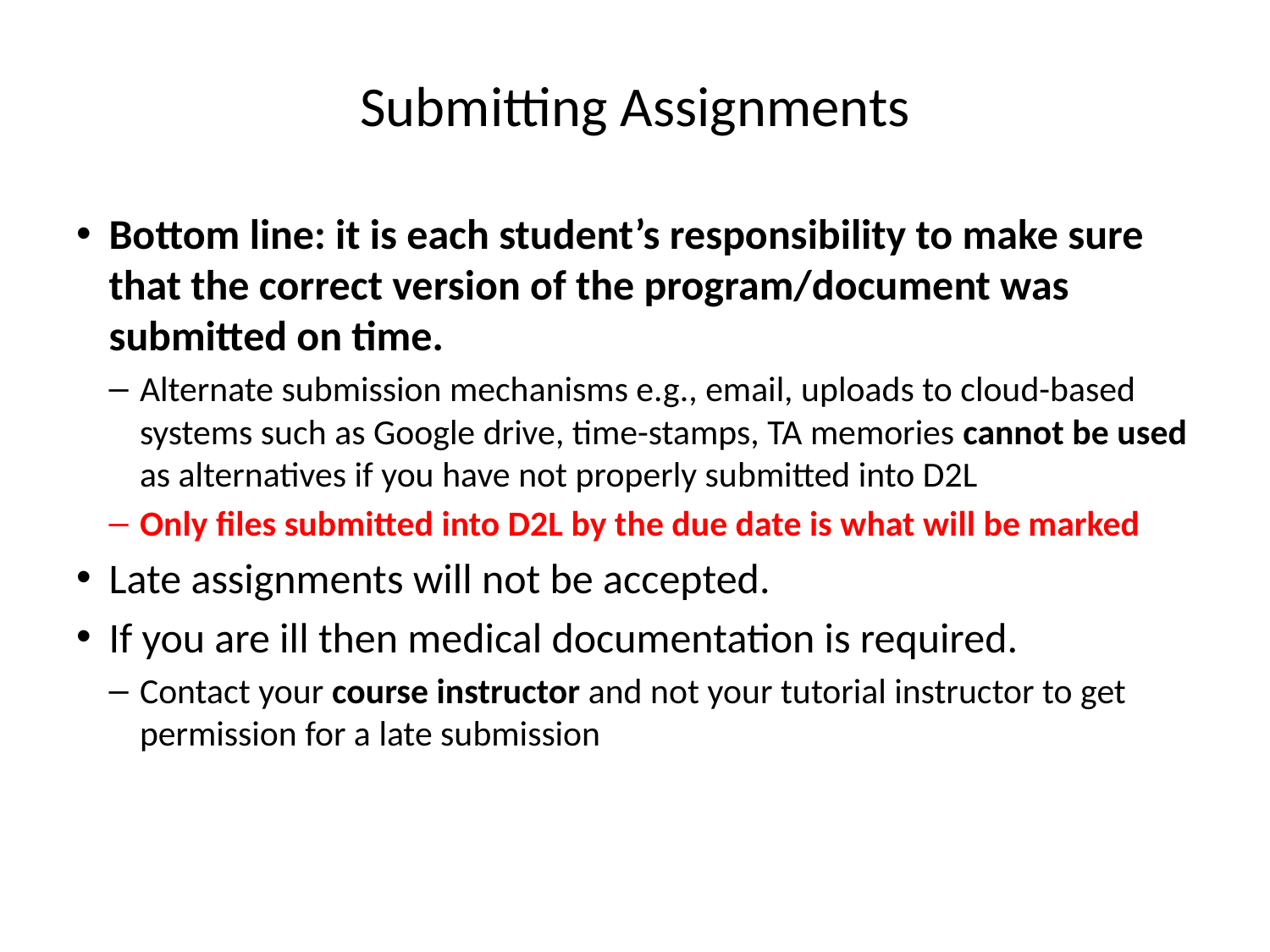

# Submitting Assignments
Bottom line: it is each student’s responsibility to make sure that the correct version of the program/document was submitted on time.
Alternate submission mechanisms e.g., email, uploads to cloud-based systems such as Google drive, time-stamps, TA memories cannot be used as alternatives if you have not properly submitted into D2L
Only files submitted into D2L by the due date is what will be marked
Late assignments will not be accepted.
If you are ill then medical documentation is required.
Contact your course instructor and not your tutorial instructor to get permission for a late submission